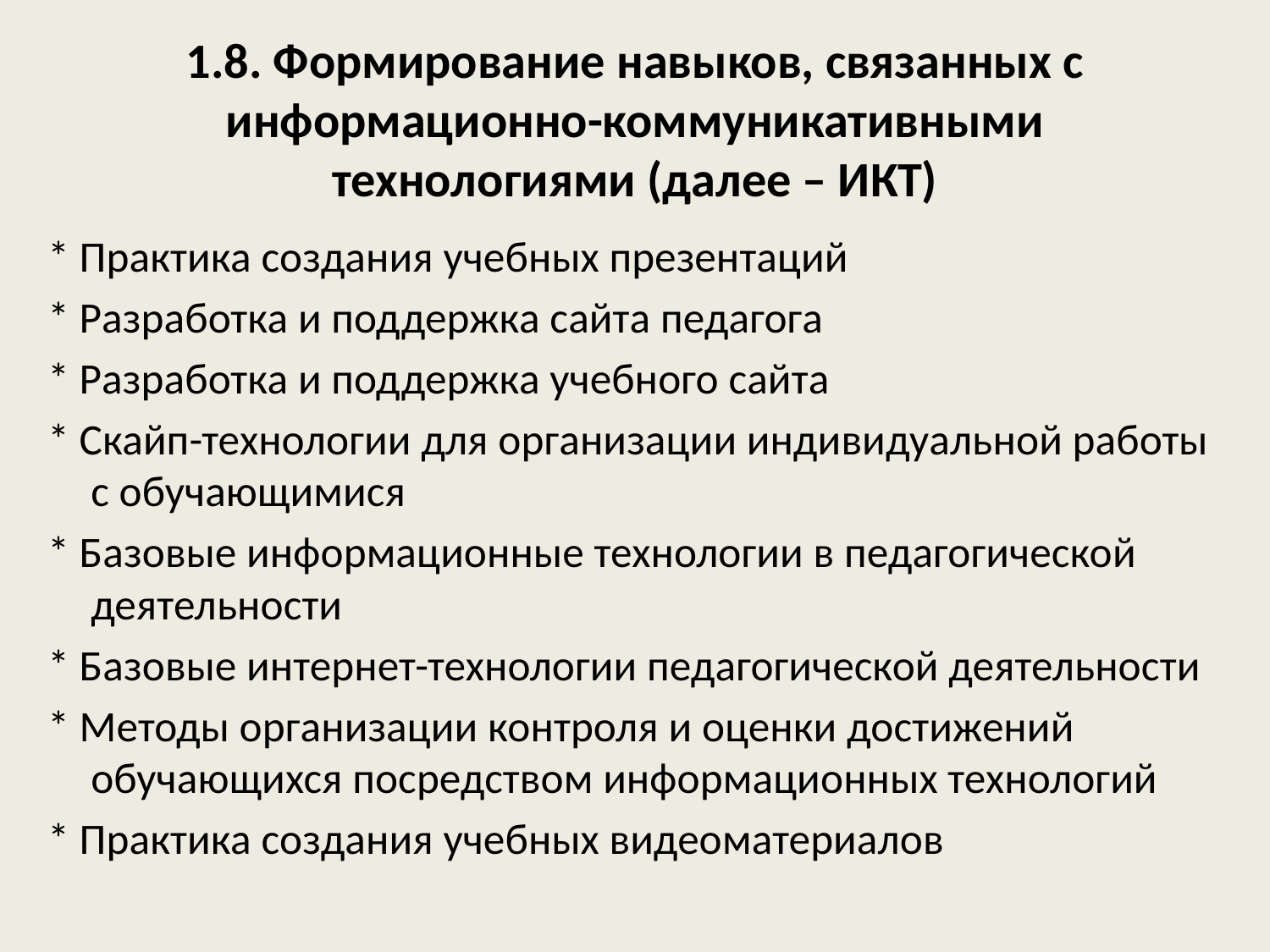

# 1.8. Формирование навыков, связанных с информационно-коммуникативными технологиями (далее – ИКТ)
* Практика создания учебных презентаций
* Разработка и поддержка сайта педагога
* Разработка и поддержка учебного сайта
* Скайп-технологии для организации индивидуальной работы с обучающимися
* Базовые информационные технологии в педагогической деятельности
* Базовые интернет-технологии педагогической деятельности
* Методы организации контроля и оценки достижений обучающихся посредством информационных технологий
* Практика создания учебных видеоматериалов